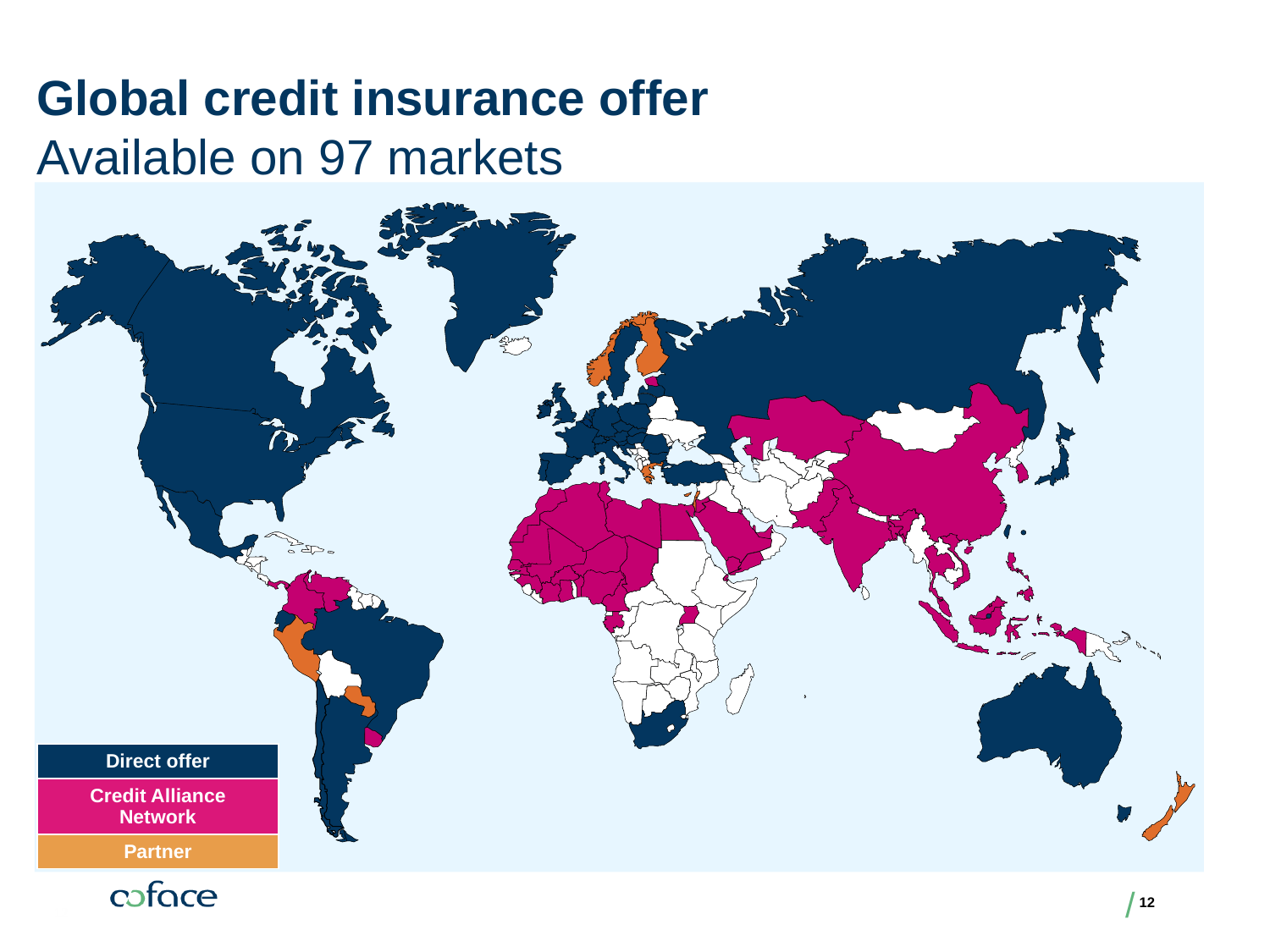

Global credit insurance offer
Available on 97 markets

| Direct offer |
| --- |
| Credit Alliance Network |
| Partner |

12
12